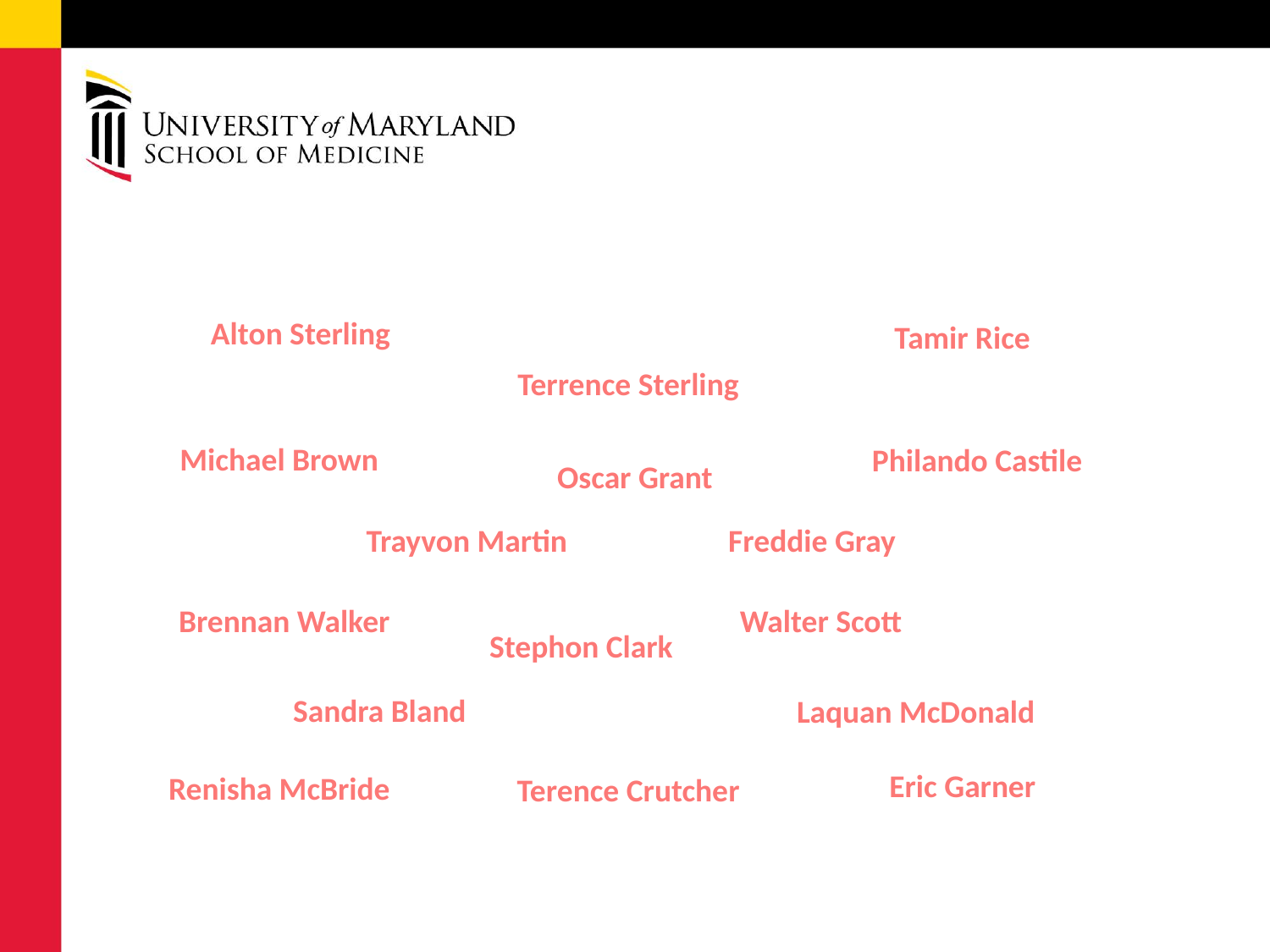

Alton Sterling
Tamir Rice
Terrence Sterling
Michael Brown
Philando Castile
Oscar Grant
Trayvon Martin
Freddie Gray
Walter Scott
Brennan Walker
Stephon Clark
Sandra Bland
Laquan McDonald
Eric Garner
Renisha McBride
Terence Crutcher